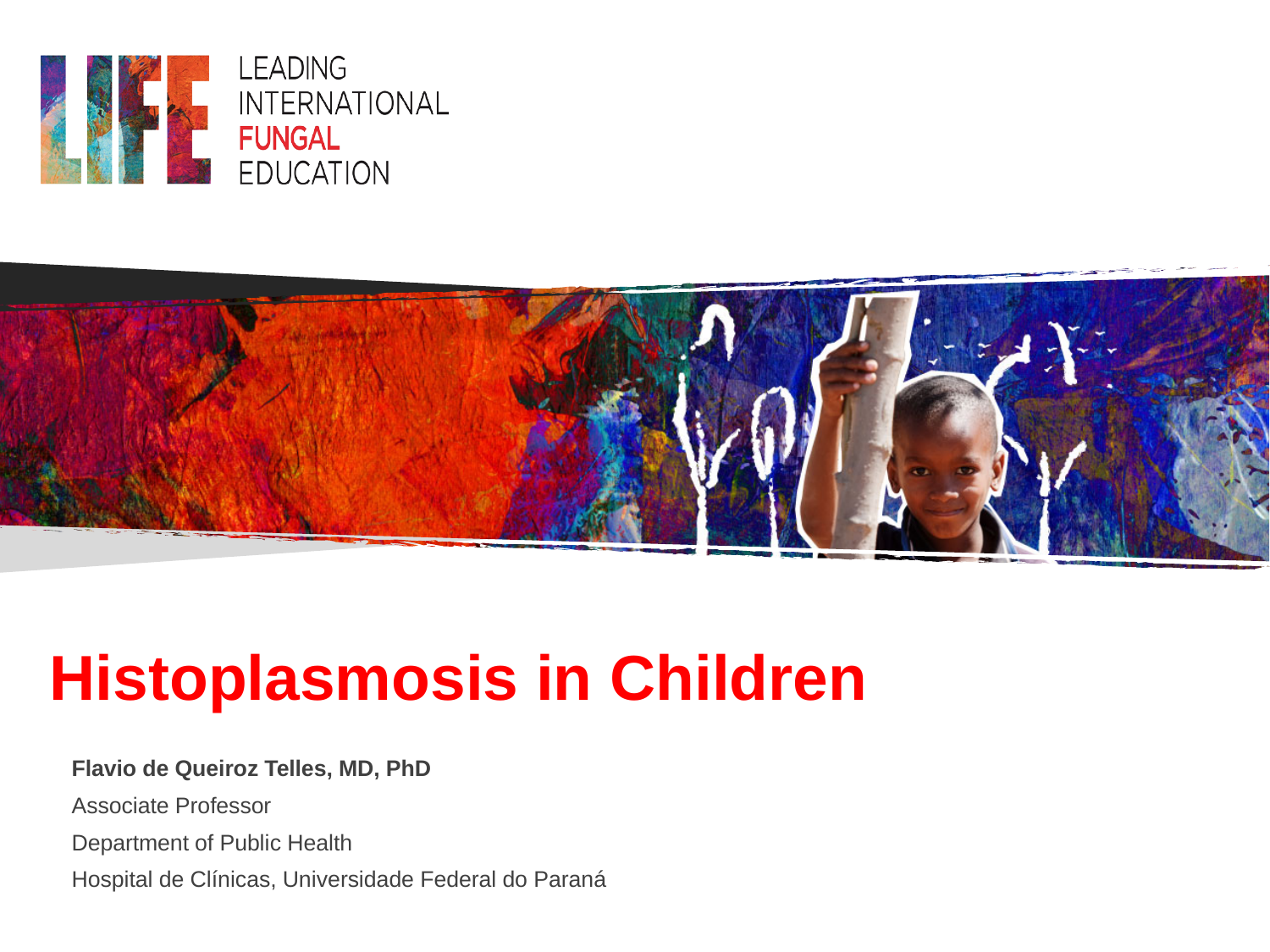

# Histoplasmosis in Children
Flavio de Queiroz Telles, MD, PhD
Associate Professor
Department of Public Health
Hospital de Clínicas, Universidade Federal do Paraná